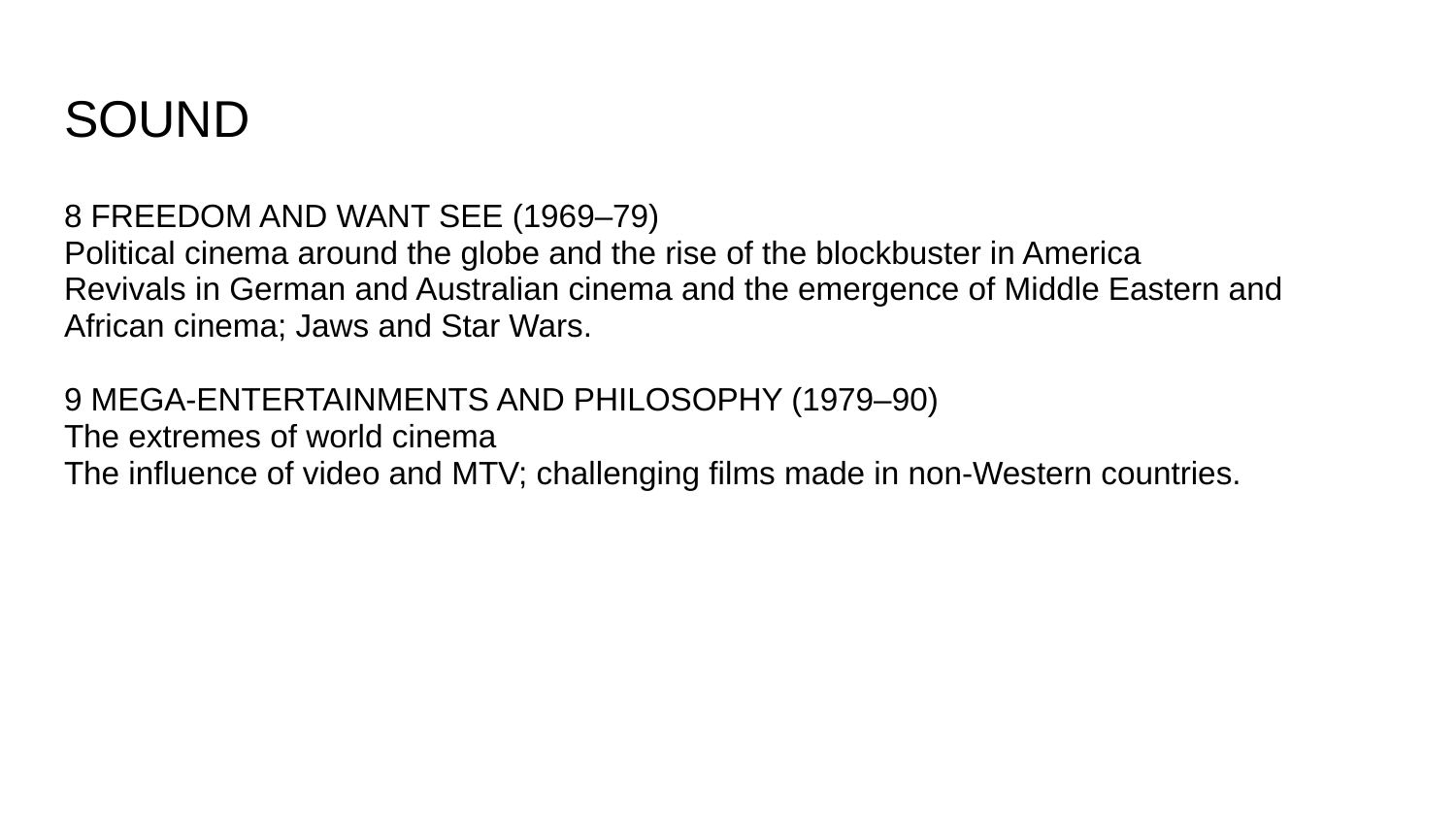

# SOUND
8 FREEDOM AND WANT SEE (1969–79)
Political cinema around the globe and the rise of the blockbuster in America
Revivals in German and Australian cinema and the emergence of Middle Eastern and African cinema; Jaws and Star Wars.

9 MEGA-ENTERTAINMENTS AND PHILOSOPHY (1979–90)
The extremes of world cinema
The influence of video and MTV; challenging films made in non-Western countries.